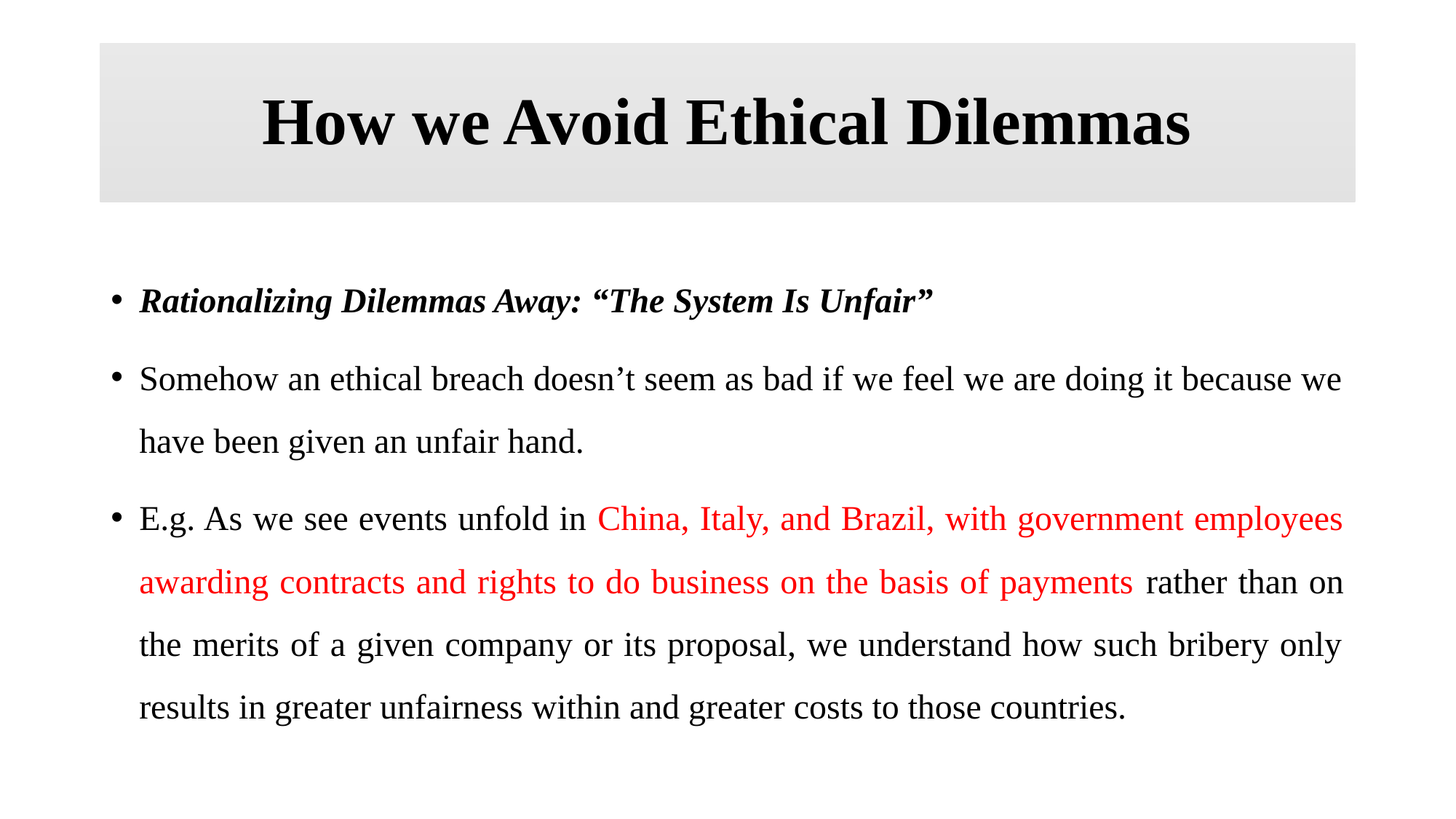

# How we Avoid Ethical Dilemmas
Rationalizing Dilemmas Away: “The System Is Unfair”
Somehow an ethical breach doesn’t seem as bad if we feel we are doing it because we have been given an unfair hand.
E.g. As we see events unfold in China, Italy, and Brazil, with government employees awarding contracts and rights to do business on the basis of payments rather than on the merits of a given company or its proposal, we understand how such bribery only results in greater unfairness within and greater costs to those countries.